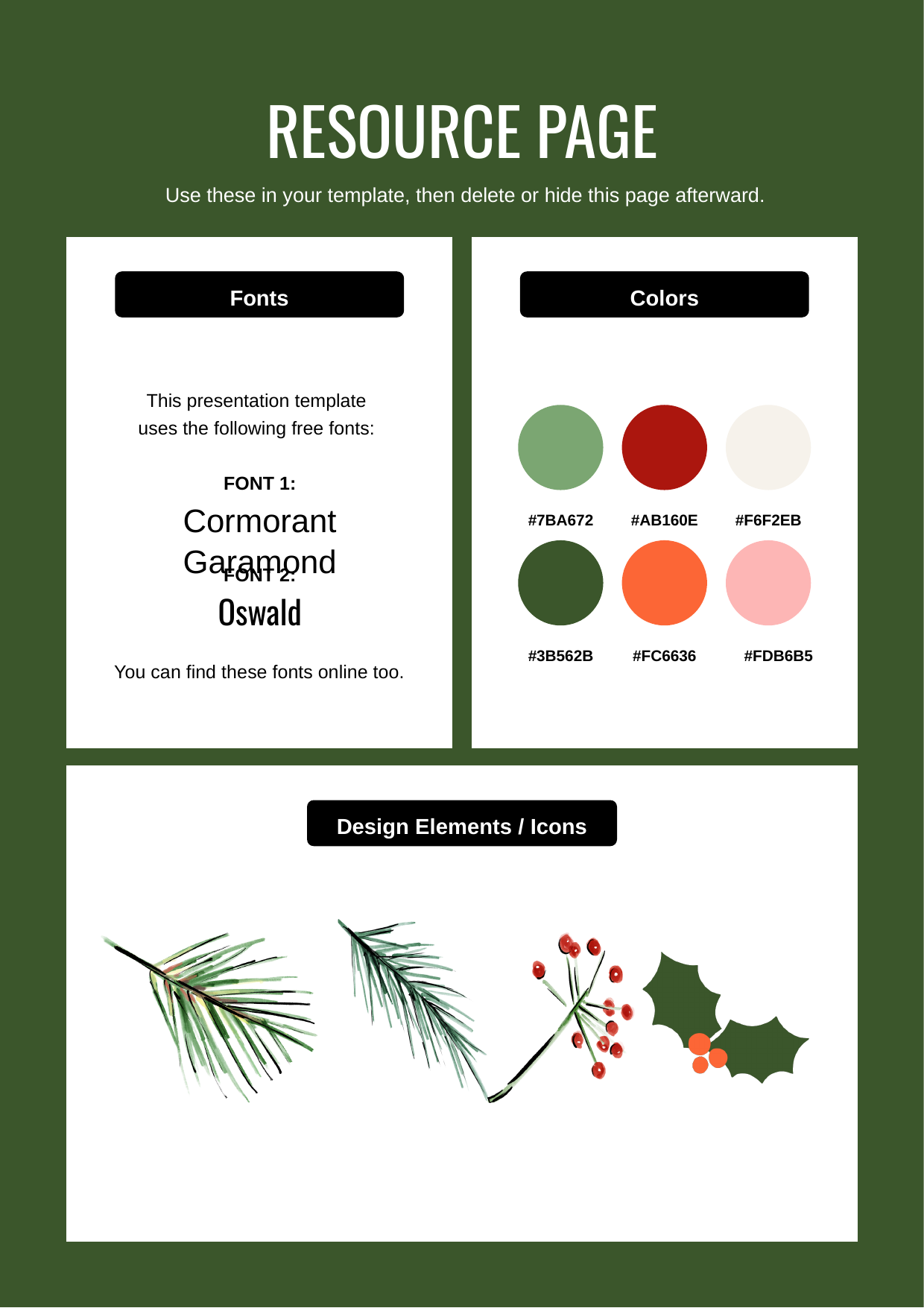

RESOURCE PAGE
 Use these in your template, then delete or hide this page afterward.

Fonts

Colors
This presentation template
uses the following free fonts:

FONT 1:
Cormorant Garamond
#7BA672
#AB160E
#F6F2EB

FONT 2:
Oswald
#3B562B
#FC6636
#FDB6B5
You can find these fonts online too.

Design Elements / Icons